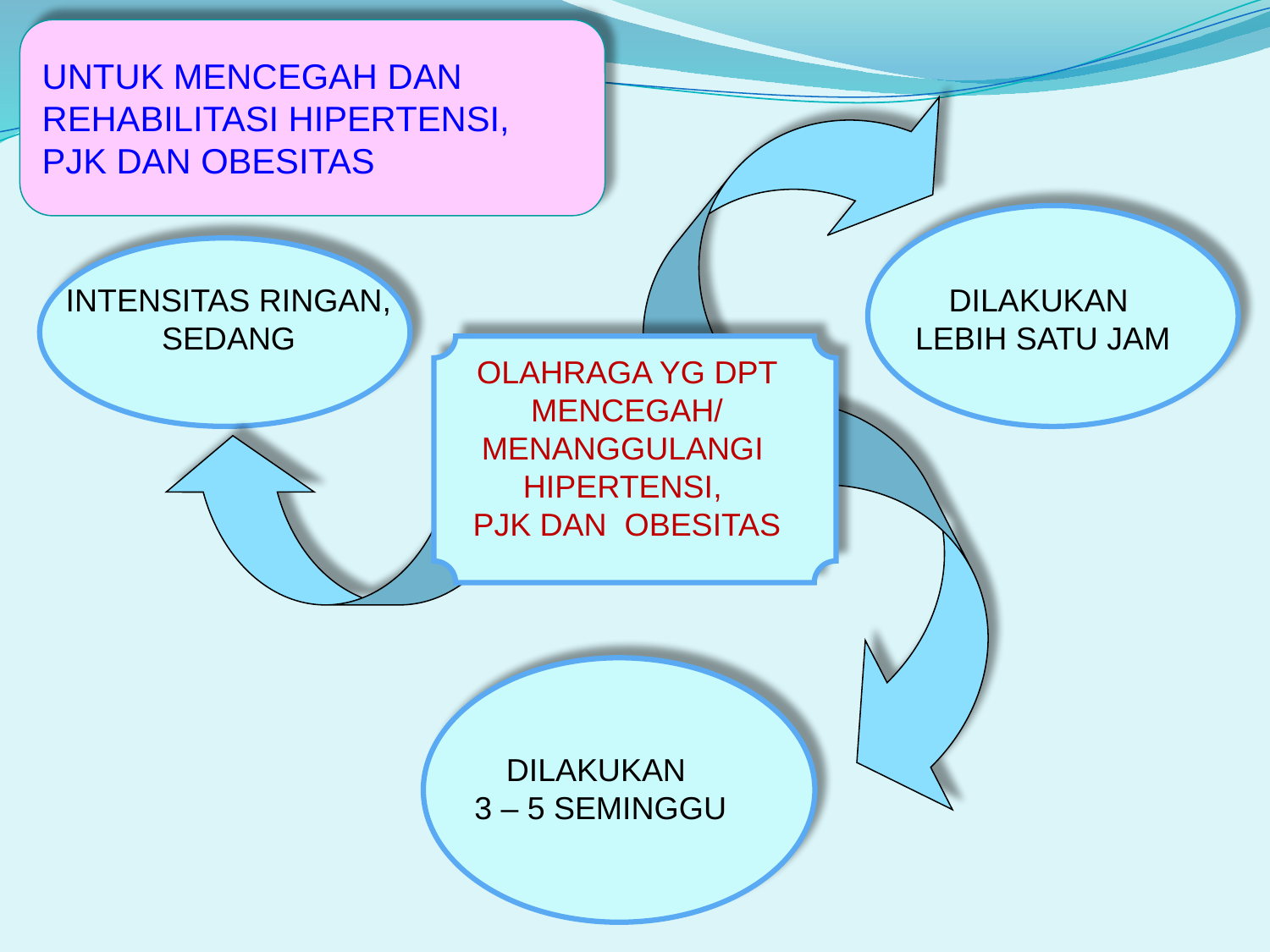

UNTUK MENCEGAH DAN
REHABILITASI HIPERTENSI, PJK DAN OBESITAS

INTENSITAS RINGAN, SEDANG
DILAKUKAN
LEBIH SATU JAM

OLAHRAGA YG DPT MENCEGAH/ MENANGGULANGI  HIPERTENSI,
PJK DAN  OBESITAS

DILAKUKAN
3 – 5 SEMINGGU